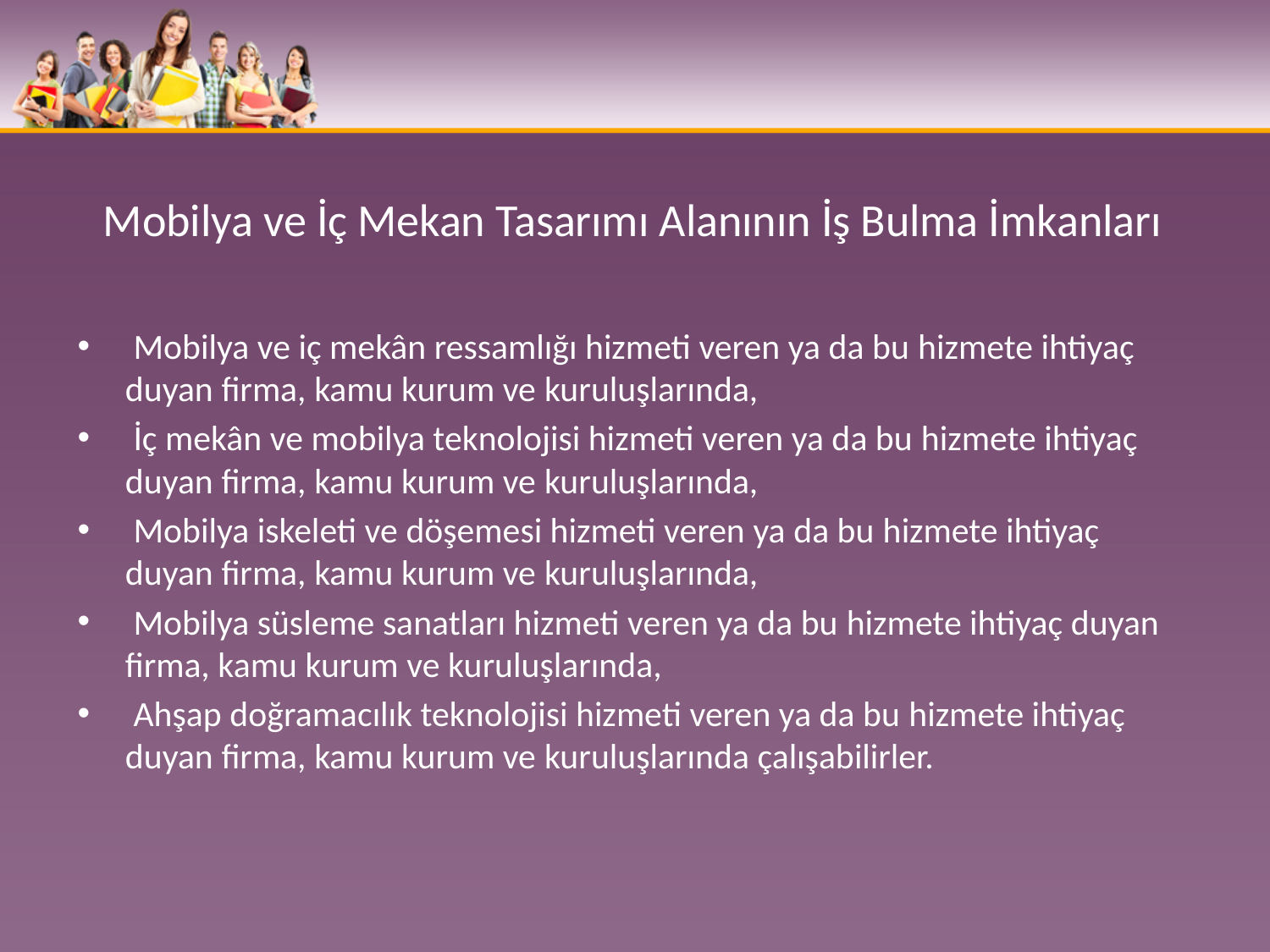

# Mobilya ve İç Mekan Tasarımı Alanının İş Bulma İmkanları
 Mobilya ve iç mekân ressamlığı hizmeti veren ya da bu hizmete ihtiyaç duyan firma, kamu kurum ve kuruluşlarında,
 İç mekân ve mobilya teknolojisi hizmeti veren ya da bu hizmete ihtiyaç duyan firma, kamu kurum ve kuruluşlarında,
 Mobilya iskeleti ve döşemesi hizmeti veren ya da bu hizmete ihtiyaç duyan firma, kamu kurum ve kuruluşlarında,
 Mobilya süsleme sanatları hizmeti veren ya da bu hizmete ihtiyaç duyan firma, kamu kurum ve kuruluşlarında,
 Ahşap doğramacılık teknolojisi hizmeti veren ya da bu hizmete ihtiyaç duyan firma, kamu kurum ve kuruluşlarında çalışabilirler.